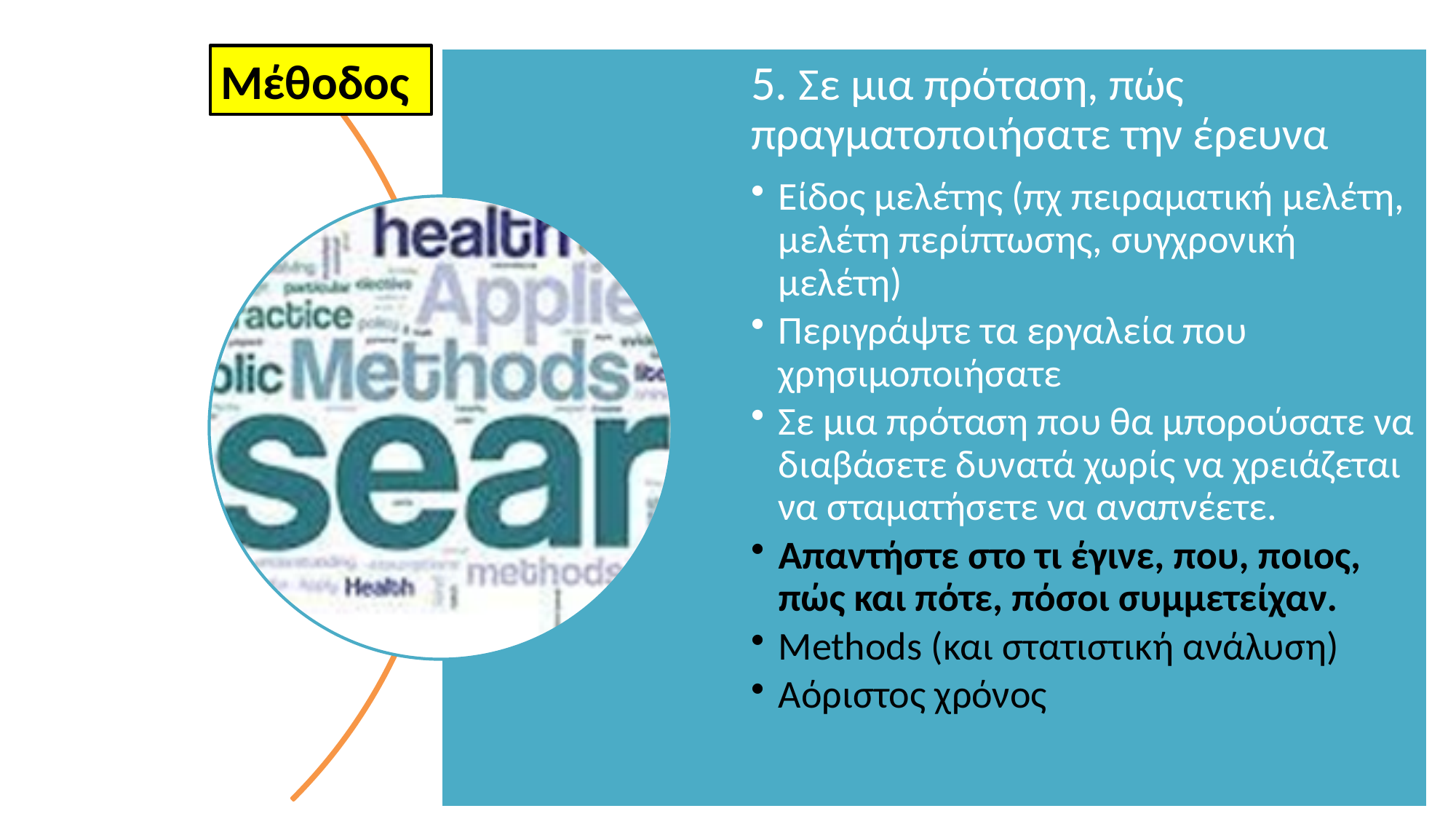

5. Σε μια πρόταση, πώς πραγματοποιήσατε την έρευνα
Είδος μελέτης (πχ πειραματική μελέτη, μελέτη περίπτωσης, συγχρονική μελέτη)
Περιγράψτε τα εργαλεία που χρησιμοποιήσατε
Σε μια πρόταση που θα μπορούσατε να διαβάσετε δυνατά χωρίς να χρειάζεται να σταματήσετε να αναπνέετε.
Απαντήστε στο τι έγινε, που, ποιος, πώς και πότε, πόσοι συμμετείχαν.
Methods (και στατιστική ανάλυση)
Αόριστος χρόνος
Μέθοδος